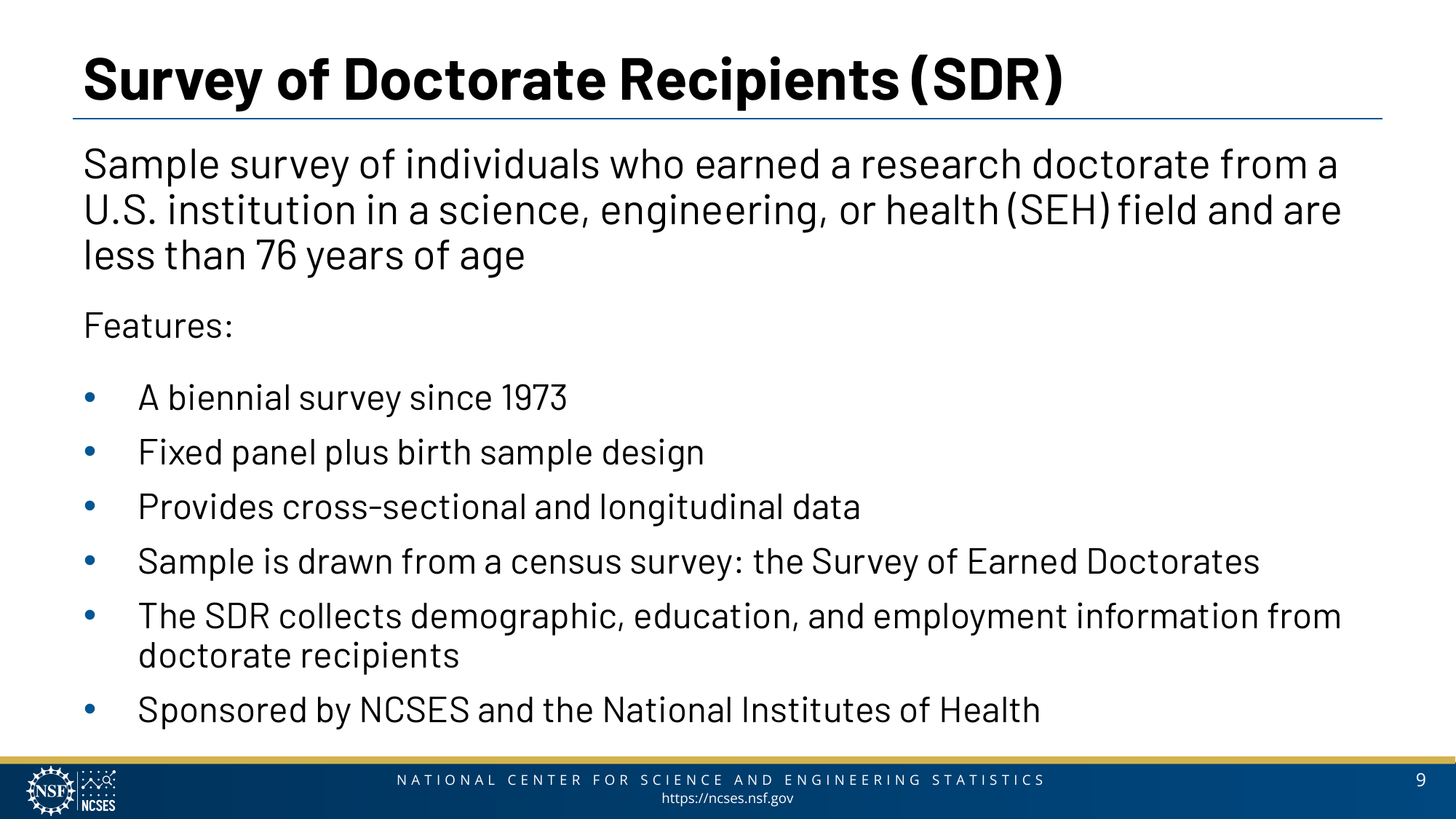

# Survey of Doctorate Recipients (SDR)
Sample survey of individuals who earned a research doctorate from a U.S. institution in a science, engineering, or health (SEH) field and are less than 76 years of age
Features:
A biennial survey since 1973
Fixed panel plus birth sample design
Provides cross-sectional and longitudinal data
Sample is drawn from a census survey: the Survey of Earned Doctorates
The SDR collects demographic, education, and employment information from doctorate recipients
Sponsored by NCSES and the National Institutes of Health
9